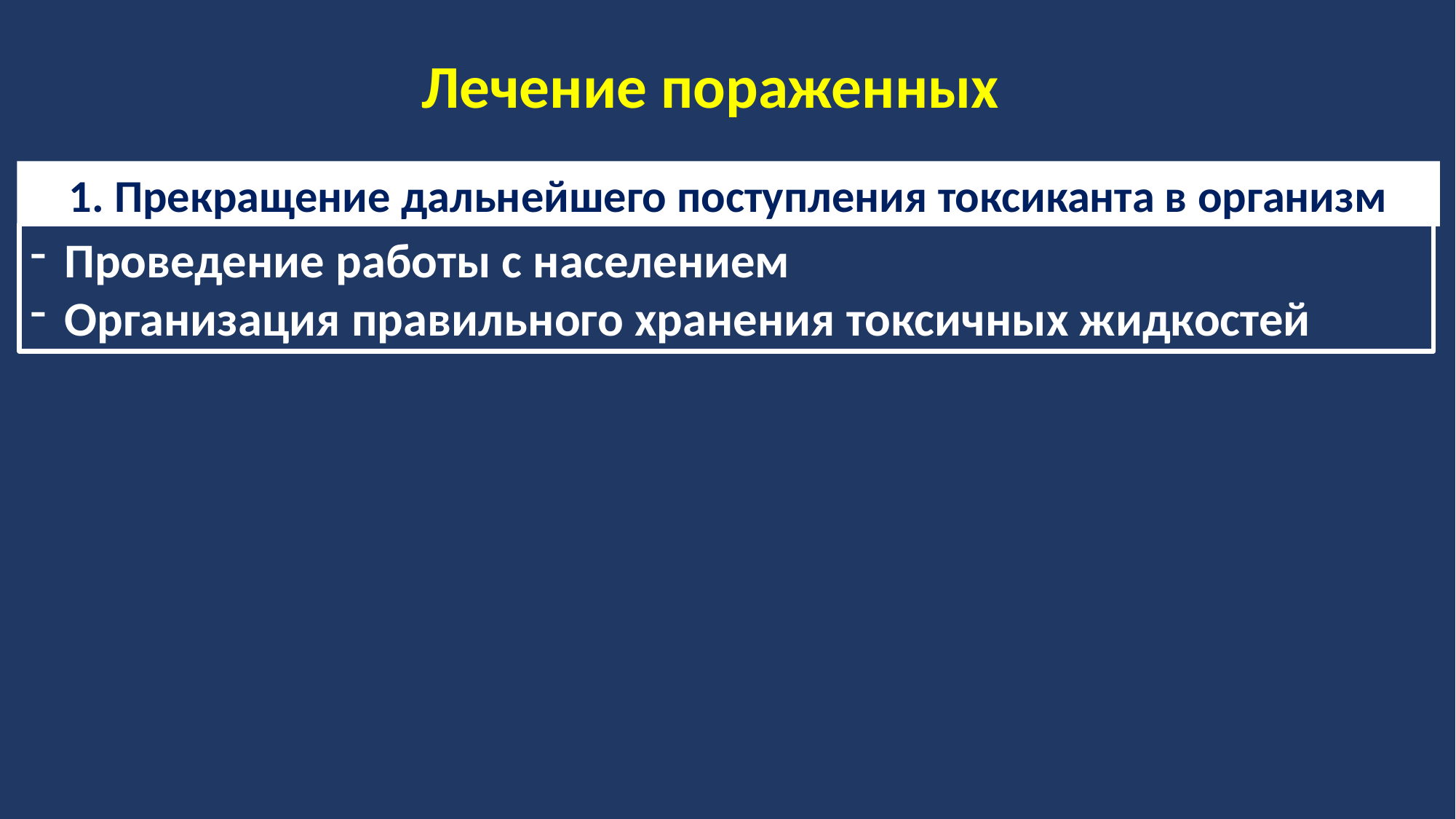

Лечение пораженных
1. Прекращение дальнейшего поступления токсиканта в организм
Проведение работы с населением
Организация правильного хранения токсичных жидкостей